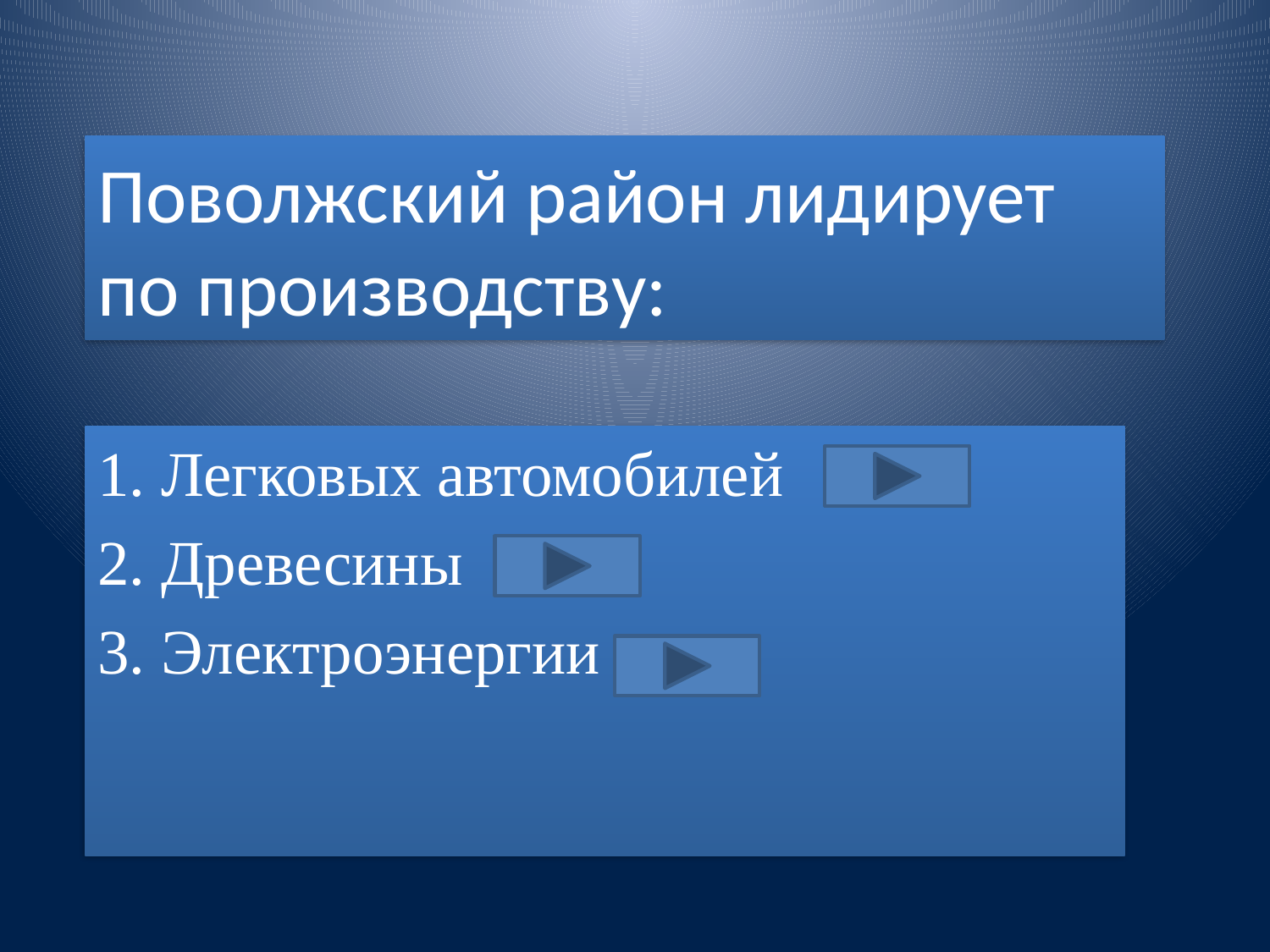

# Поволжский район лидирует по производству:
1. Легковых автомобилей
2. Древесины
3. Электроэнергии